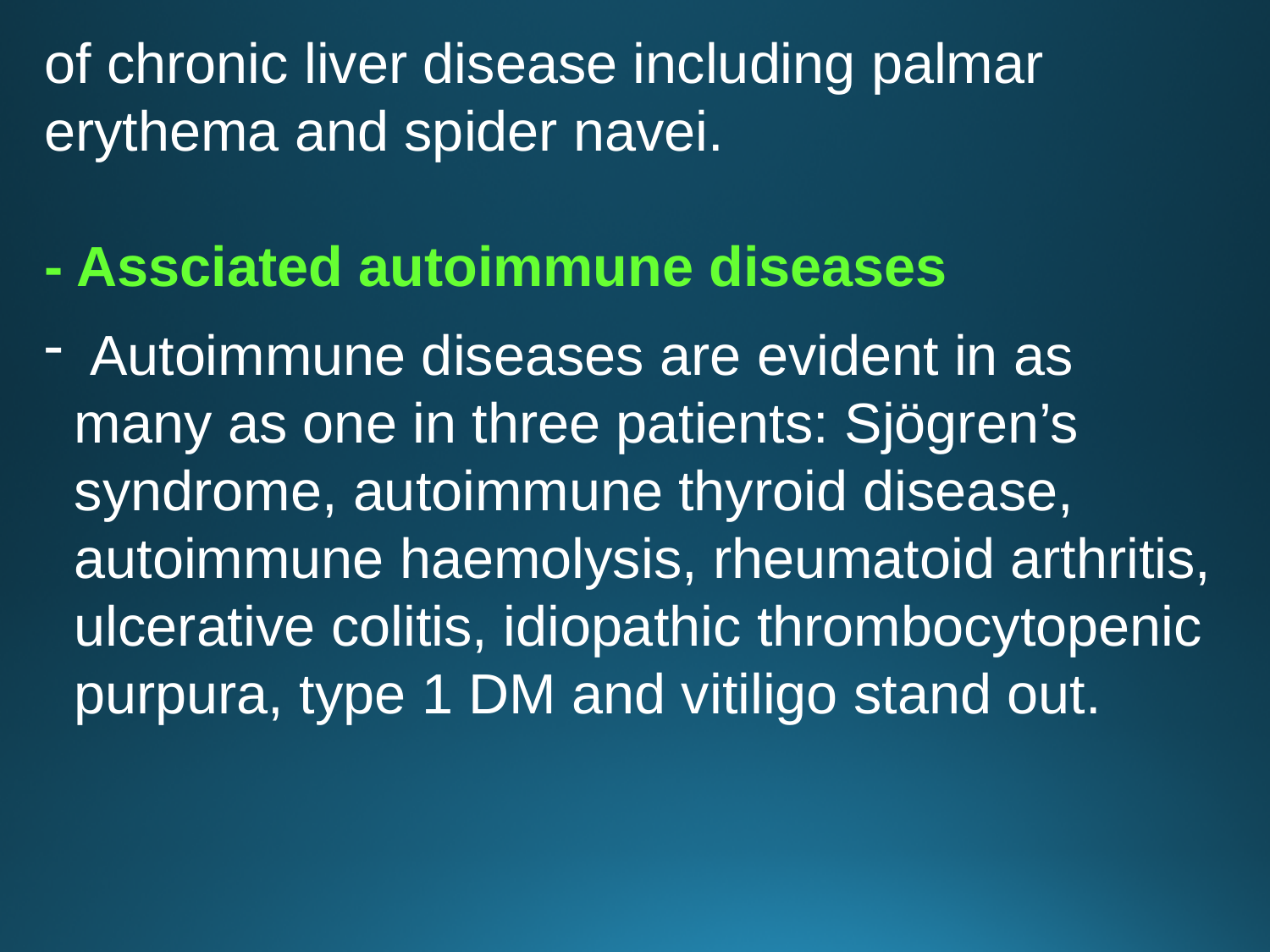

of chronic liver disease including palmar erythema and spider navei.

- Assciated autoimmune diseases

 Autoimmune diseases are evident in as many as one in three patients: Sjögren’s syndrome, autoimmune thyroid disease, autoimmune haemolysis, rheumatoid arthritis, ulcerative colitis, idiopathic thrombocytopenic purpura, type 1 DM and vitiligo stand out.